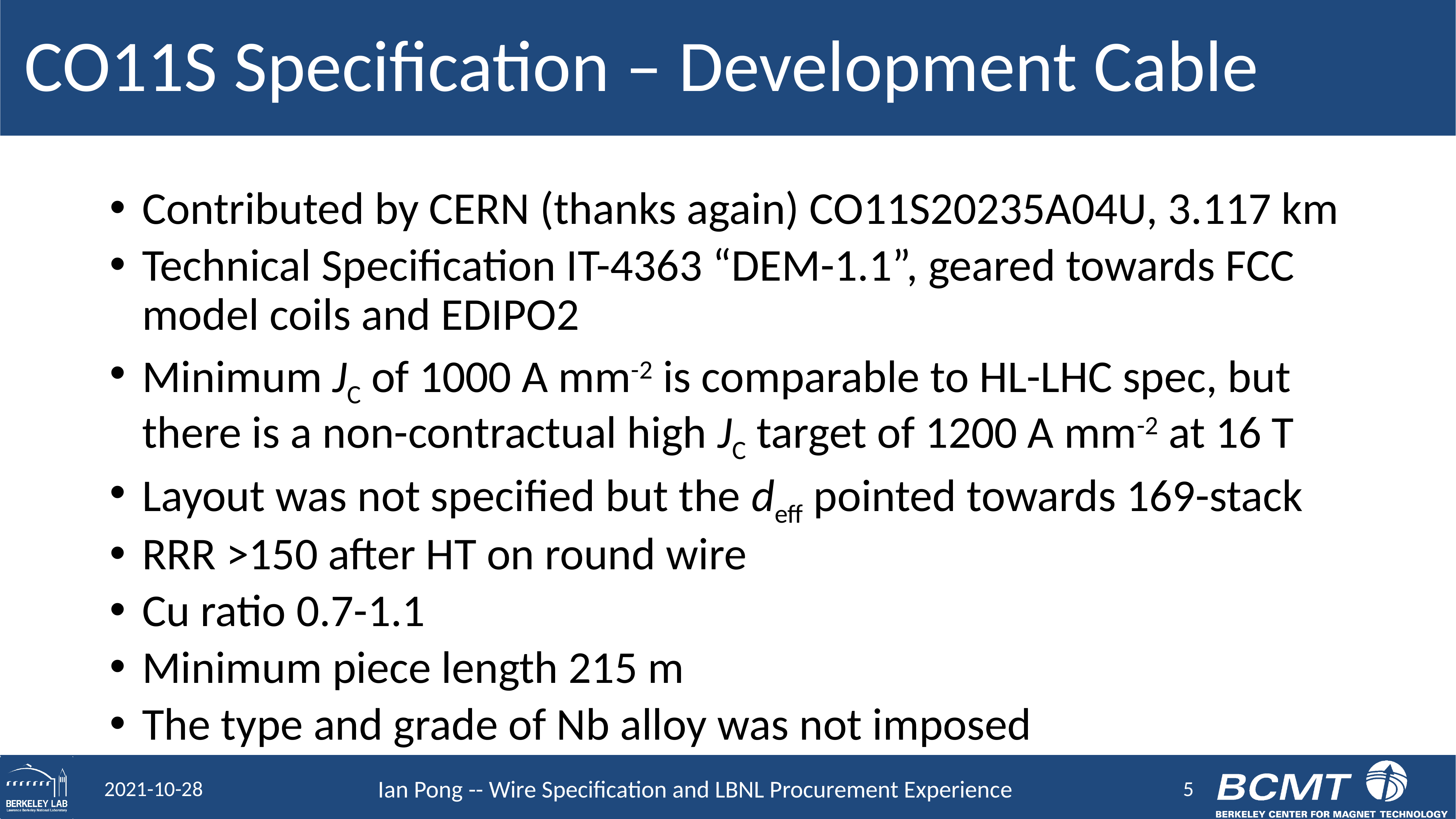

# CO11S Specification – Development Cable
Contributed by CERN (thanks again) CO11S20235A04U, 3.117 km
Technical Specification IT-4363 “DEM-1.1”, geared towards FCC model coils and EDIPO2
Minimum JC of 1000 A mm-2 is comparable to HL-LHC spec, but there is a non-contractual high JC target of 1200 A mm-2 at 16 T
Layout was not specified but the deff pointed towards 169-stack
RRR >150 after HT on round wire
Cu ratio 0.7-1.1
Minimum piece length 215 m
The type and grade of Nb alloy was not imposed
5
2021-10-28
Ian Pong -- Wire Specification and LBNL Procurement Experience